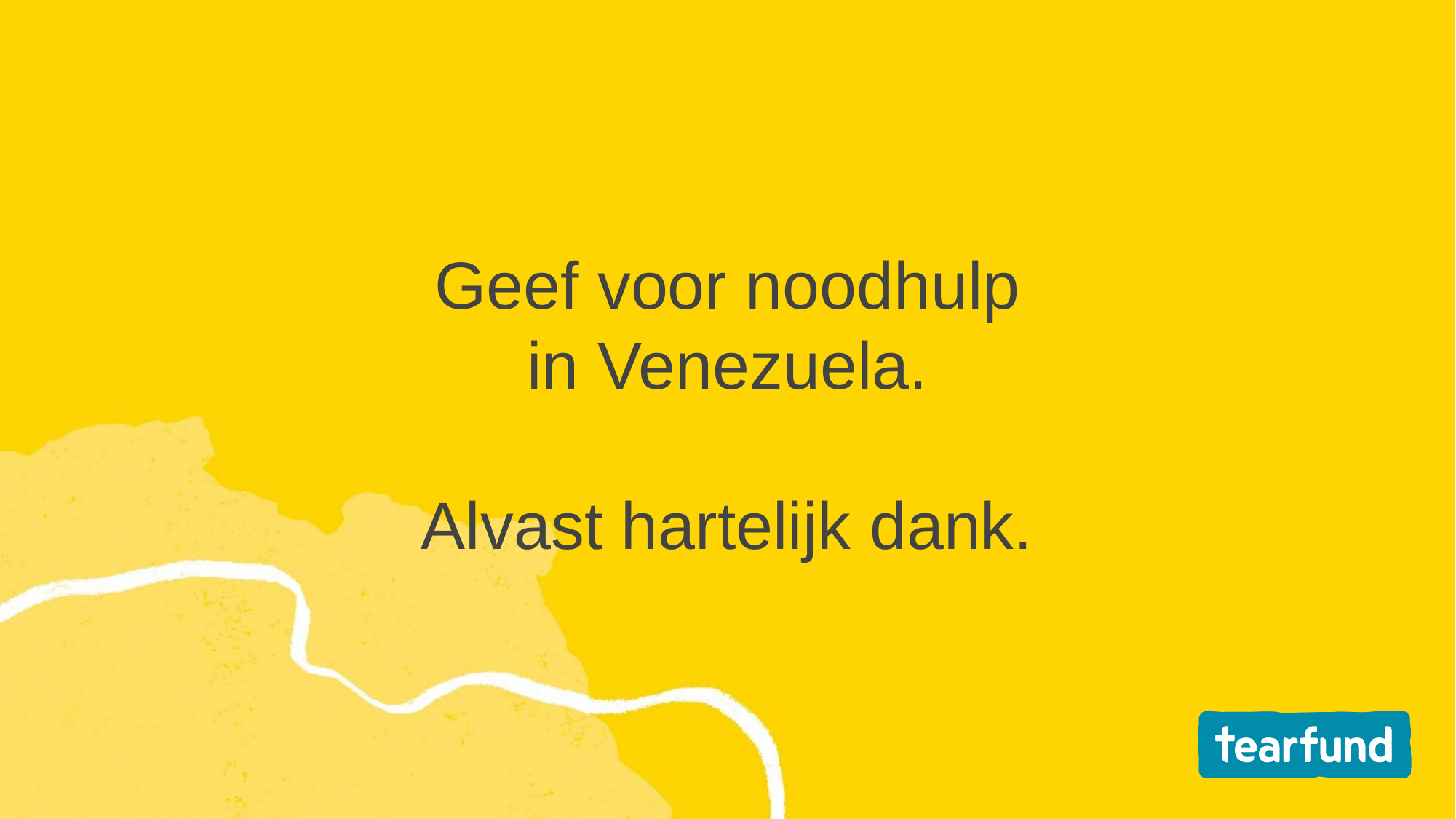

Geef voor noodhulp
in Venezuela.

Alvast hartelijk dank.